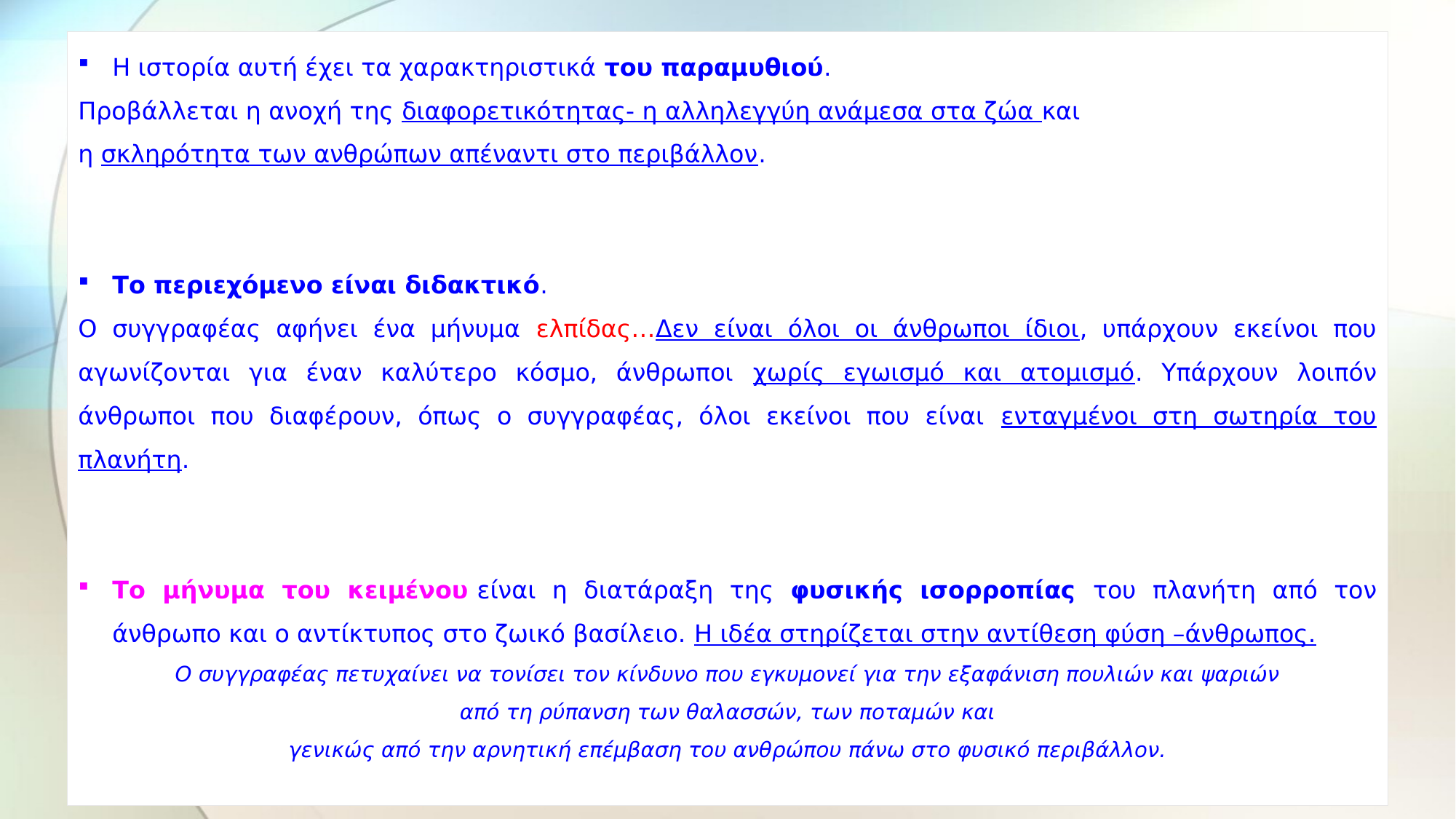

Η ιστορία αυτή έχει τα χαρακτηριστικά του παραμυθιού.
Προβάλλεται η ανοχή της διαφορετικότητας- η αλληλεγγύη ανάμεσα στα ζώα και
η σκληρότητα των ανθρώπων απέναντι στο περιβάλλον.

Το περιεχόμενο είναι διδακτικό.
Ο συγγραφέας αφήνει ένα μήνυμα ελπίδας…Δεν είναι όλοι οι άνθρωποι ίδιοι, υπάρχουν εκείνοι που αγωνίζονται για έναν καλύτερο κόσμο, άνθρωποι χωρίς εγωισμό και ατομισμό. Υπάρχουν λοιπόν άνθρωποι που διαφέρουν, όπως ο συγγραφέας, όλοι εκείνοι που είναι ενταγμένοι στη σωτηρία του πλανήτη.

Το μήνυμα του κειμένου είναι η διατάραξη της φυσικής ισορροπίας του πλανήτη από τον άνθρωπο και ο αντίκτυπος στο ζωικό βασίλειο. Η ιδέα στηρίζεται στην αντίθεση φύση –άνθρωπος.
Ο συγγραφέας πετυχαίνει να τονίσει τον κίνδυνο που εγκυμονεί για την εξαφάνιση πουλιών και ψαριών
 από τη ρύπανση των θαλασσών, των ποταμών και
γενικώς από την αρνητική επέμβαση του ανθρώπου πάνω στο φυσικό περιβάλλον.